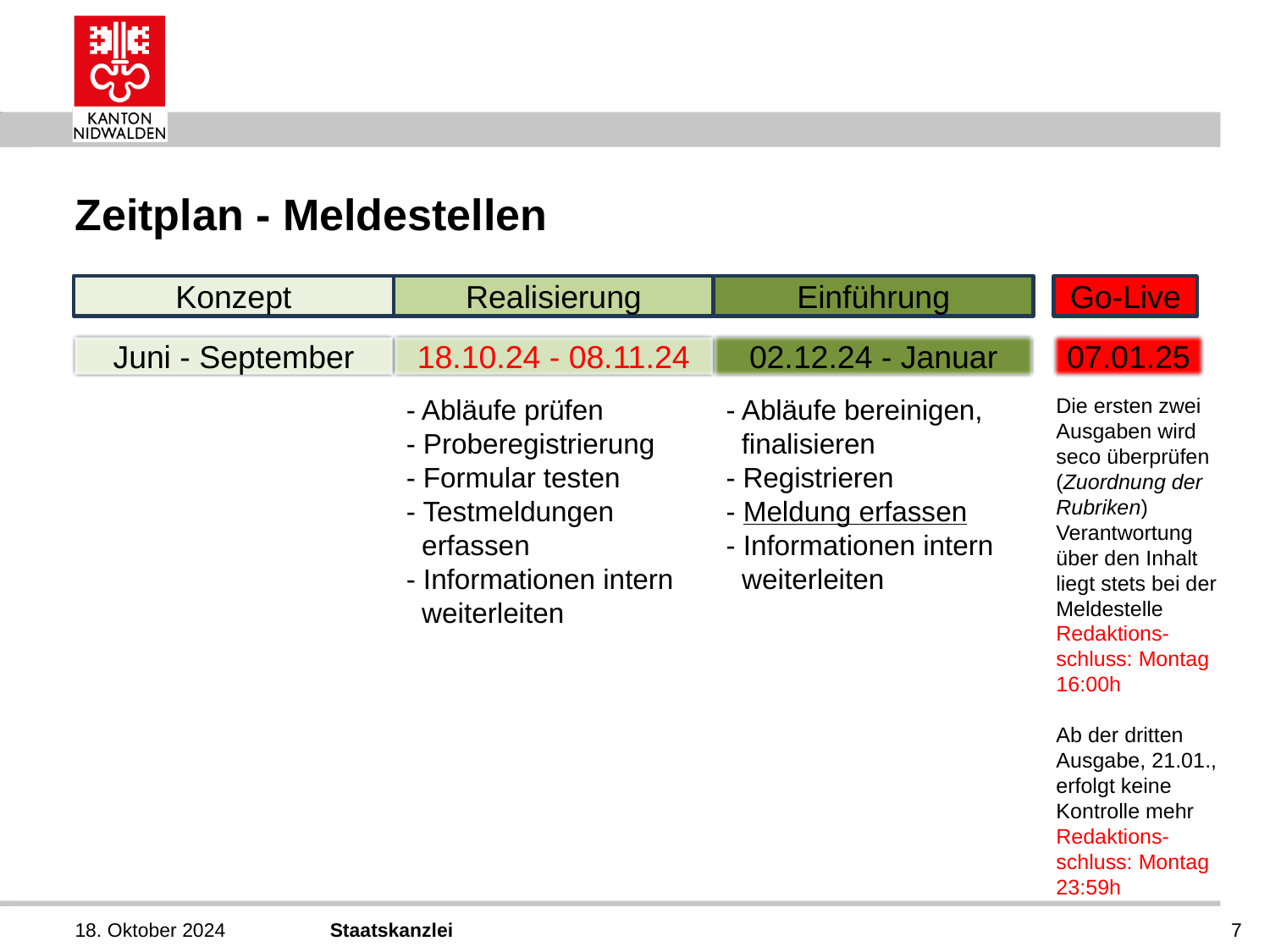

# Zeitplan - Meldestellen
Konzept
Realisierung
Einführung
Go-Live
18.10.24 - 08.11.24
02.12.24 - Januar
07.01.25
Juni - September
- Abläufe prüfen
- Proberegistrierung
- Formular testen
- Testmeldungen
  erfassen
- Informationen intern
  weiterleiten

- Abläufe bereinigen,
  finalisieren
- Registrieren
- Meldung erfassen
- Informationen intern
  weiterleiten

Die ersten zwei Ausgaben wird seco überprüfen (Zuordnung der Rubriken)
Verantwortung über den Inhalt liegt stets bei der Meldestelle
Redaktions-schluss: Montag 16:00h

Ab der dritten Ausgabe, 21.01., erfolgt keine Kontrolle mehr Redaktions-schluss: Montag 23:59h